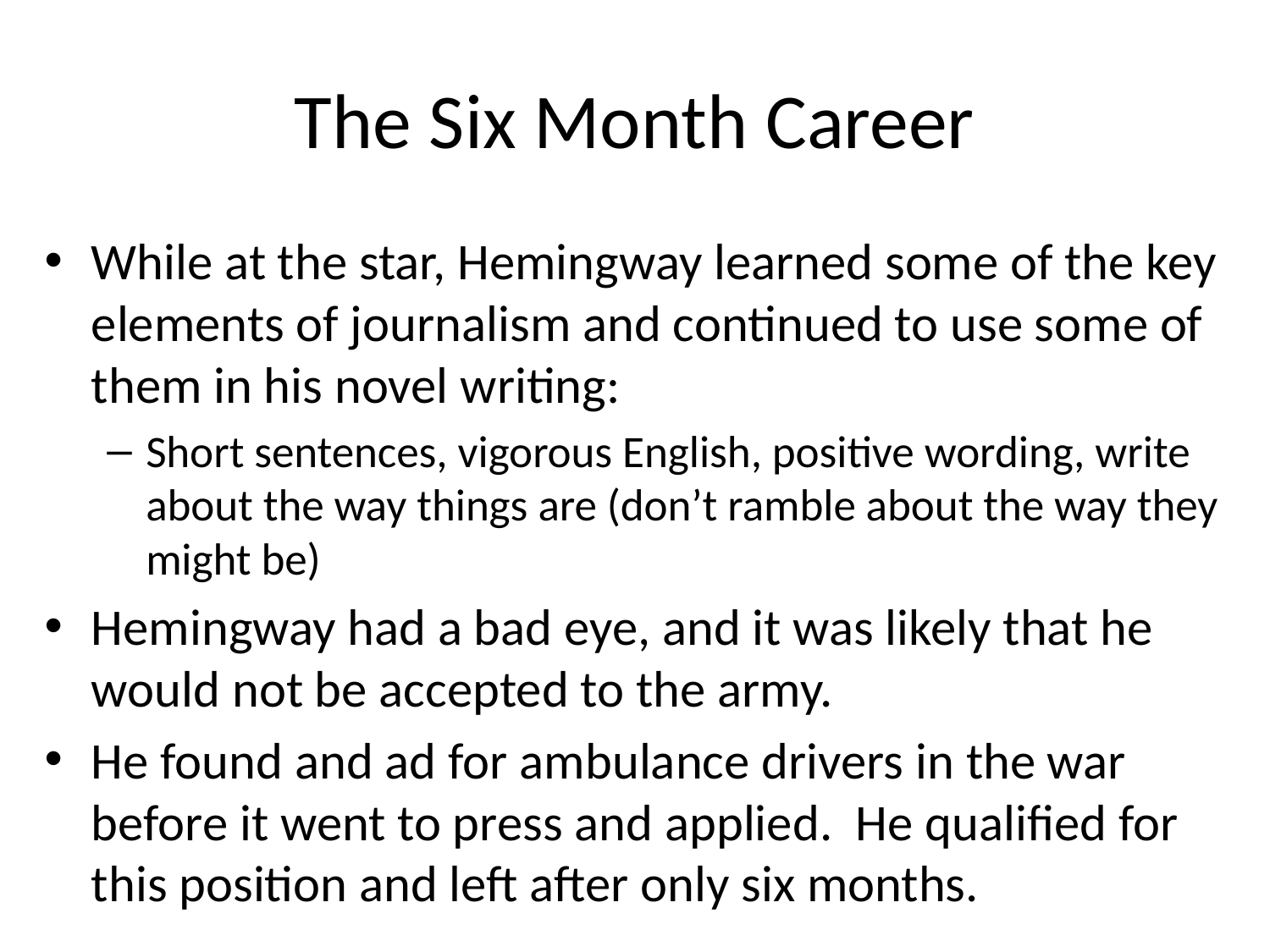

# The Six Month Career
While at the star, Hemingway learned some of the key elements of journalism and continued to use some of them in his novel writing:
Short sentences, vigorous English, positive wording, write about the way things are (don’t ramble about the way they might be)
Hemingway had a bad eye, and it was likely that he would not be accepted to the army.
He found and ad for ambulance drivers in the war before it went to press and applied.  He qualified for this position and left after only six months.